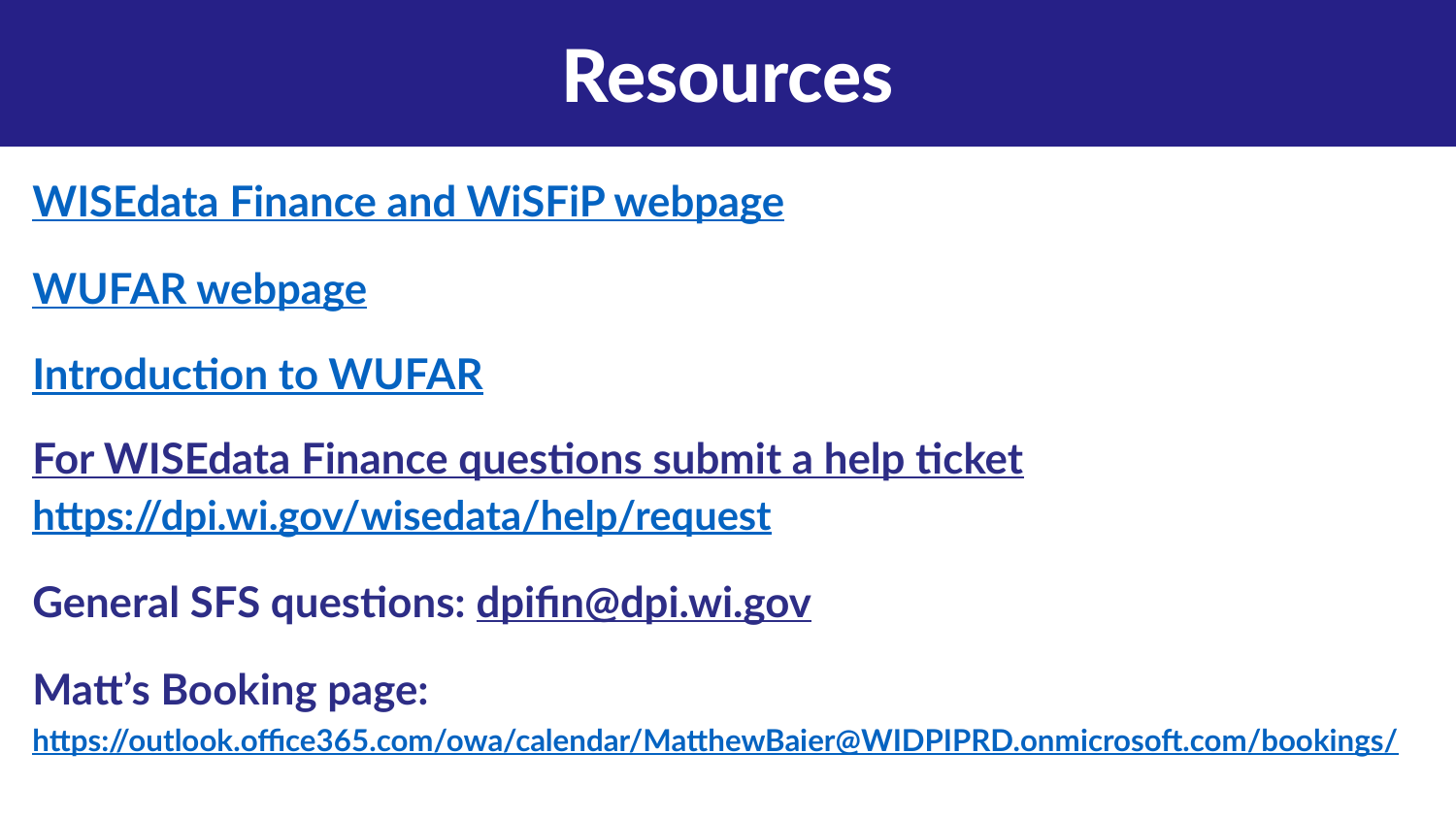

Resources
WISEdata Finance and WiSFiP webpage

WUFAR webpage

Introduction to WUFAR

For WISEdata Finance questions submit a help ticket
https://dpi.wi.gov/wisedata/help/request

General SFS questions: dpifin@dpi.wi.gov

Matt’s Booking page:
https://outlook.office365.com/owa/calendar/MatthewBaier@WIDPIPRD.onmicrosoft.com/bookings/